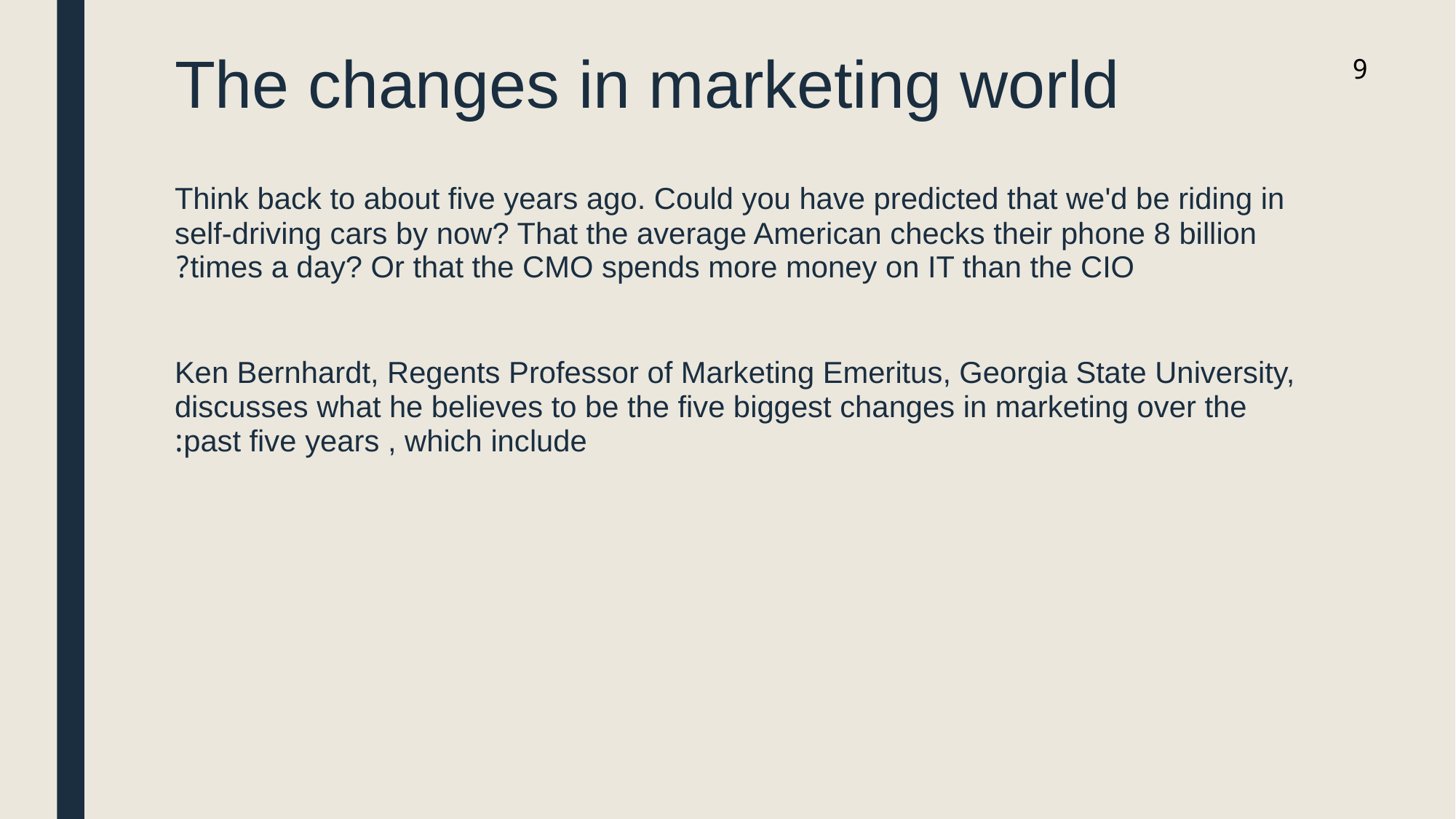

# The changes in marketing world
9
Think back to about five years ago. Could you have predicted that we'd be riding in self-driving cars by now? That the average American checks their phone 8 billion times a day? Or that the CMO spends more money on IT than the CIO?

Ken Bernhardt, Regents Professor of Marketing Emeritus, Georgia State University, discusses what he believes to be the five biggest changes in marketing over the past five years , which include: